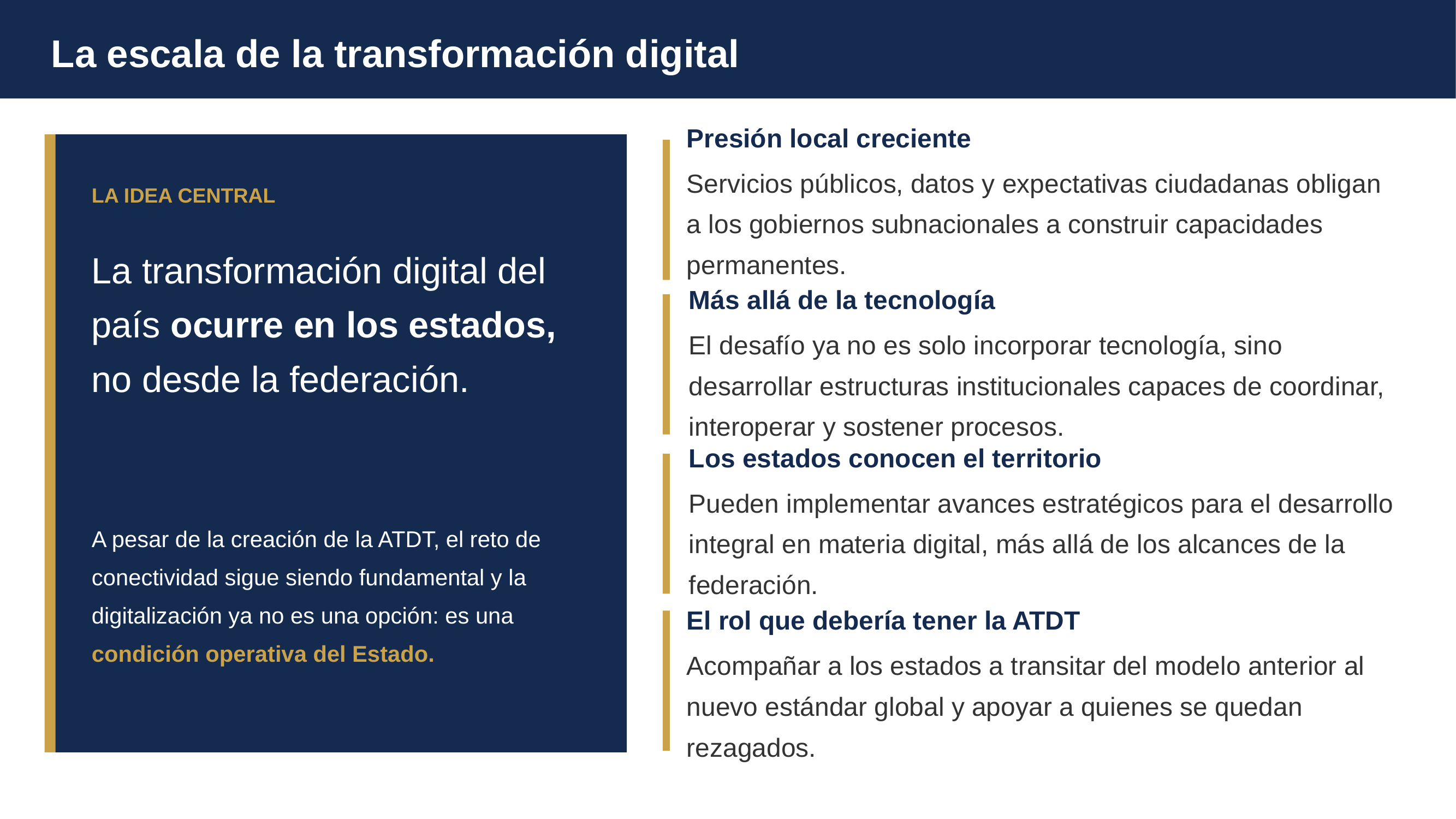

La escala de la transformación digital
Presión local creciente
Servicios públicos, datos y expectativas ciudadanas obligan a los gobiernos subnacionales a construir capacidades permanentes.

LA IDEA CENTRAL
La transformación digital del país ocurre en los estados, no desde la federación.
Más allá de la tecnología
El desafío ya no es solo incorporar tecnología, sino desarrollar estructuras institucionales capaces de coordinar, interoperar y sostener procesos.

Los estados conocen el territorio
Pueden implementar avances estratégicos para el desarrollo integral en materia digital, más allá de los alcances de la federación.

A pesar de la creación de la ATDT, el reto de conectividad sigue siendo fundamental y la digitalización ya no es una opción: es una condición operativa del Estado.
El rol que debería tener la ATDT
Acompañar a los estados a transitar del modelo anterior al nuevo estándar global y apoyar a quienes se quedan rezagados.